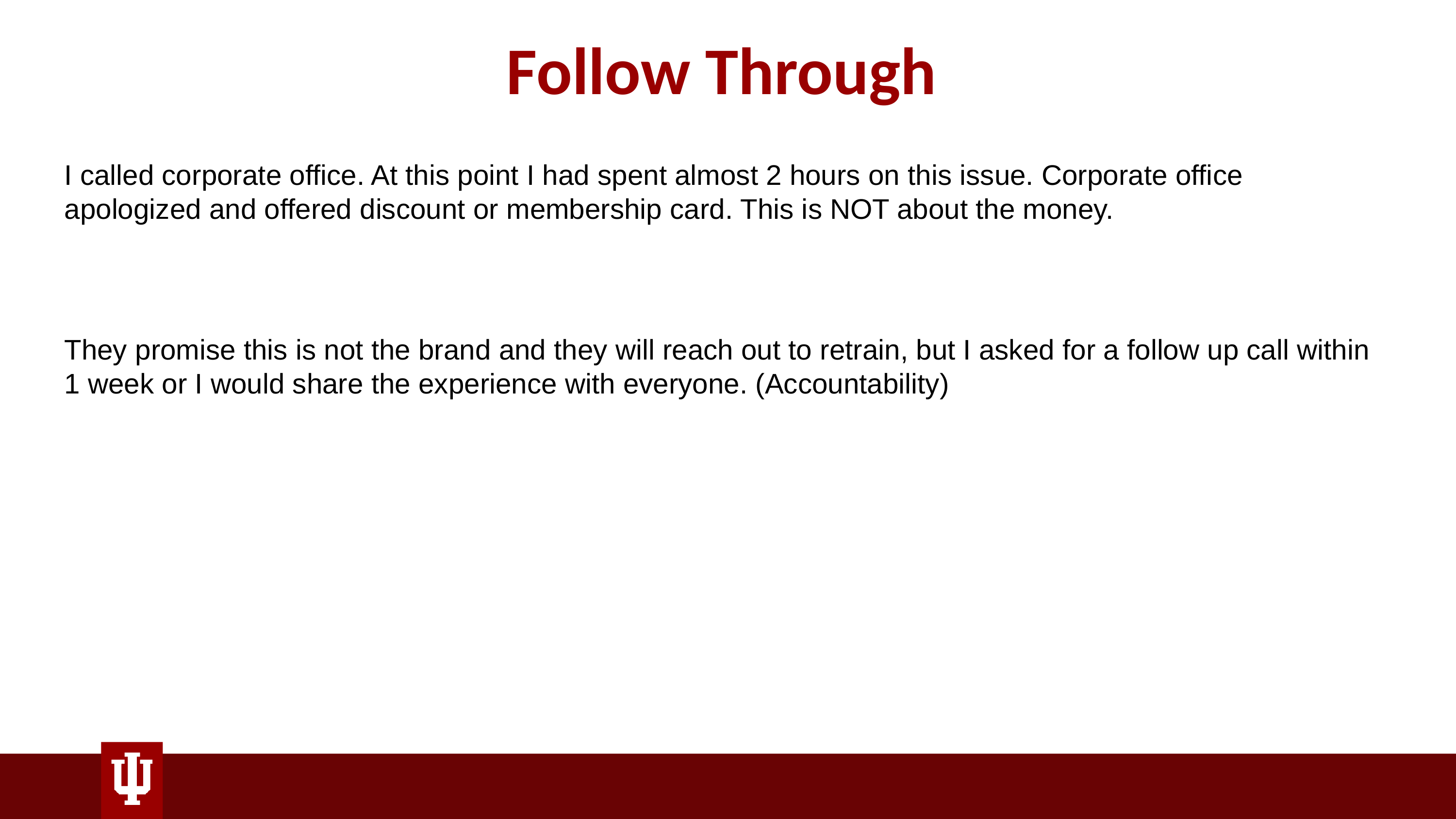

# Follow Through
I called corporate office. At this point I had spent almost 2 hours on this issue. Corporate office apologized and offered discount or membership card. This is NOT about the money.

They promise this is not the brand and they will reach out to retrain, but I asked for a follow up call within 1 week or I would share the experience with everyone. (Accountability)